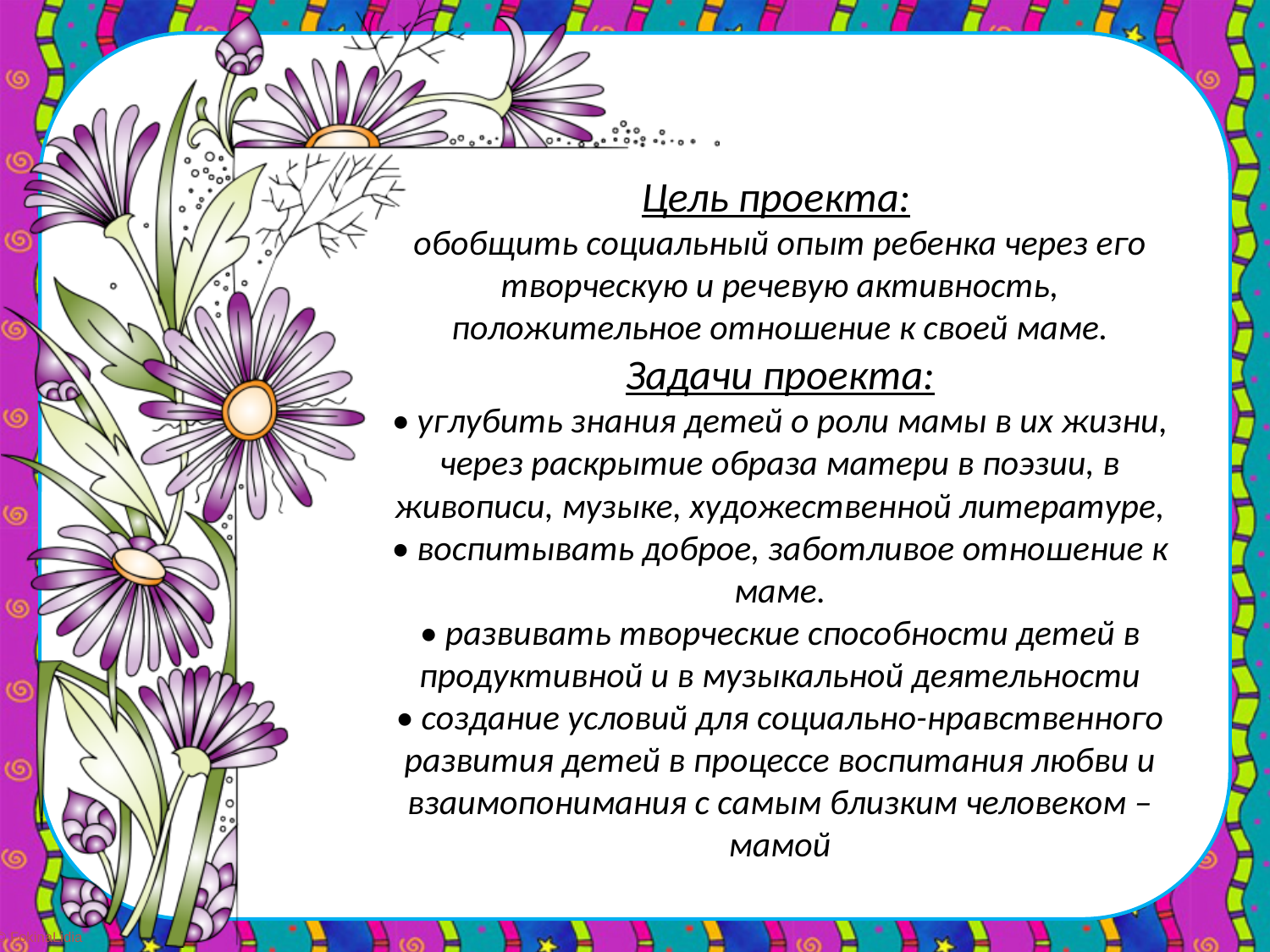

# Цель проекта:  обобщить социальный опыт ребенка через его творческую и речевую активность, положительное отношение к своей маме. Задачи проекта: • углубить знания детей о роли мамы в их жизни, через раскрытие образа матери в поэзии, в живописи, музыке, художественной литературе, • воспитывать доброе, заботливое отношение к маме. • развивать творческие способности детей в продуктивной и в музыкальной деятельности • создание условий для социально-нравственного развития детей в процессе воспитания любви и взаимопонимания с самым близким человеком –мамой